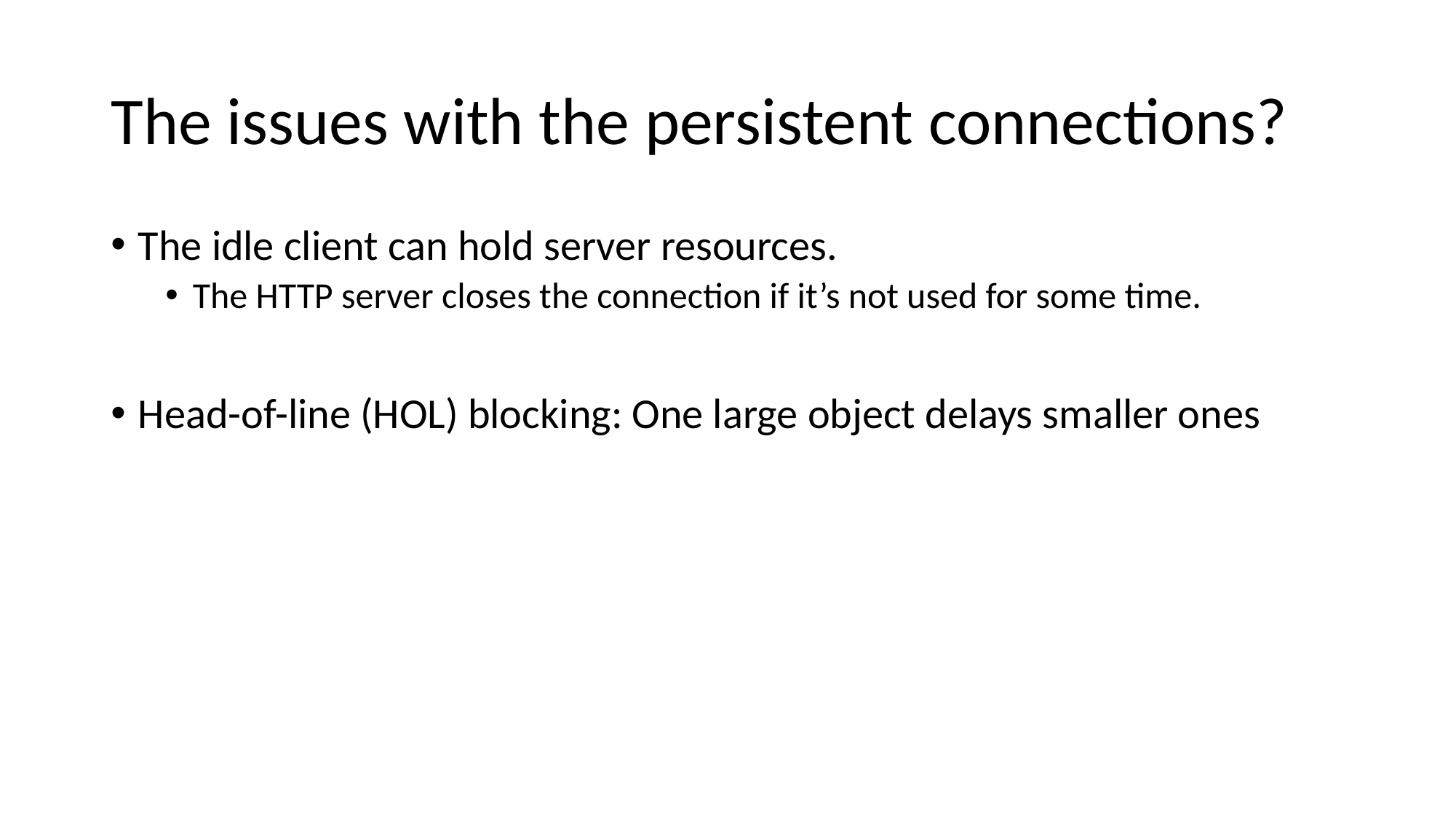

# The issues with the persistent connections?
The idle client can hold server resources.
The HTTP server closes the connection if it’s not used for some time.

Head-of-line (HOL) blocking: One large object delays smaller ones